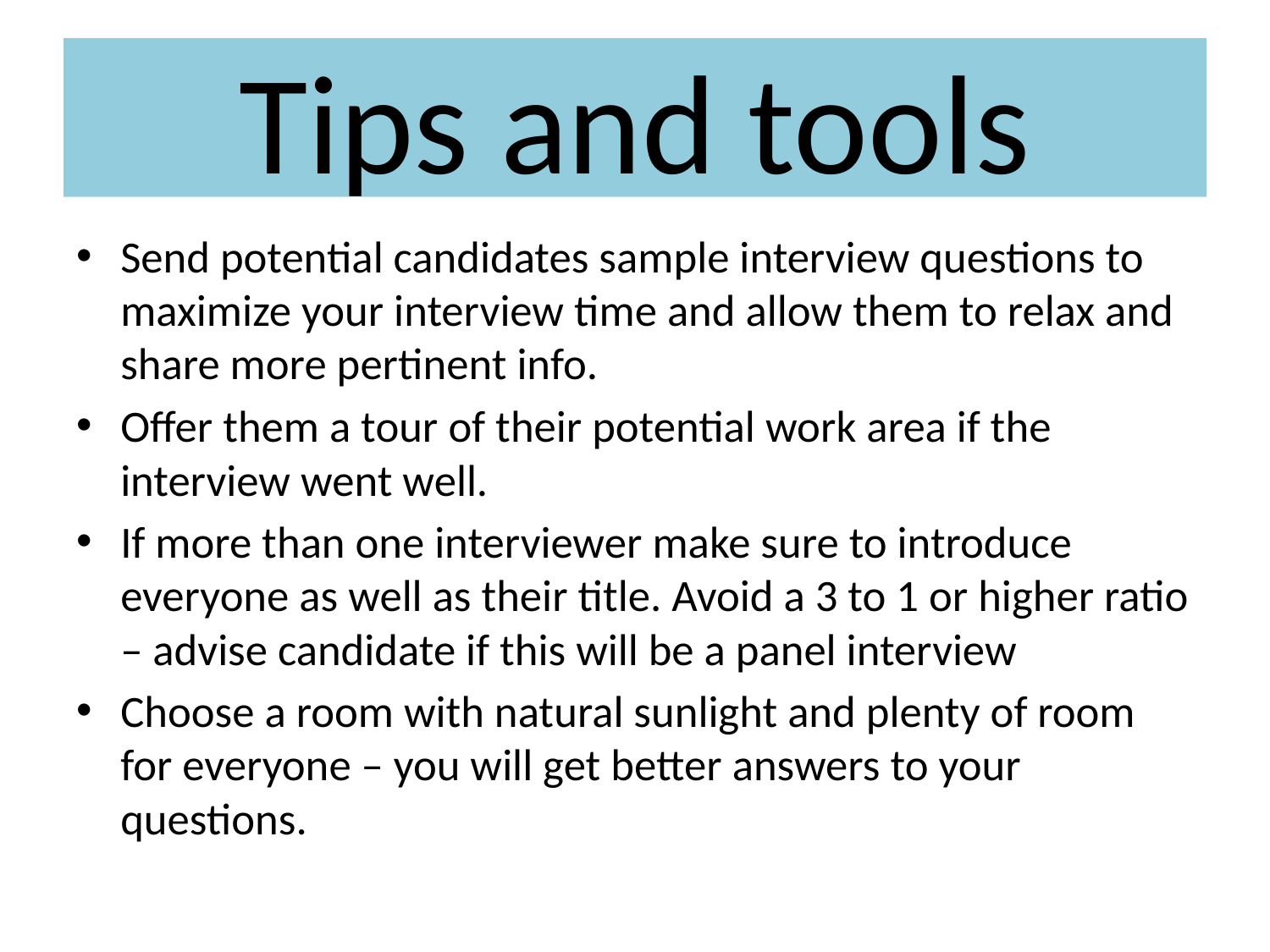

# Tips and tools
Send potential candidates sample interview questions to maximize your interview time and allow them to relax and share more pertinent info.
Offer them a tour of their potential work area if the interview went well.
If more than one interviewer make sure to introduce everyone as well as their title. Avoid a 3 to 1 or higher ratio – advise candidate if this will be a panel interview
Choose a room with natural sunlight and plenty of room for everyone – you will get better answers to your questions.